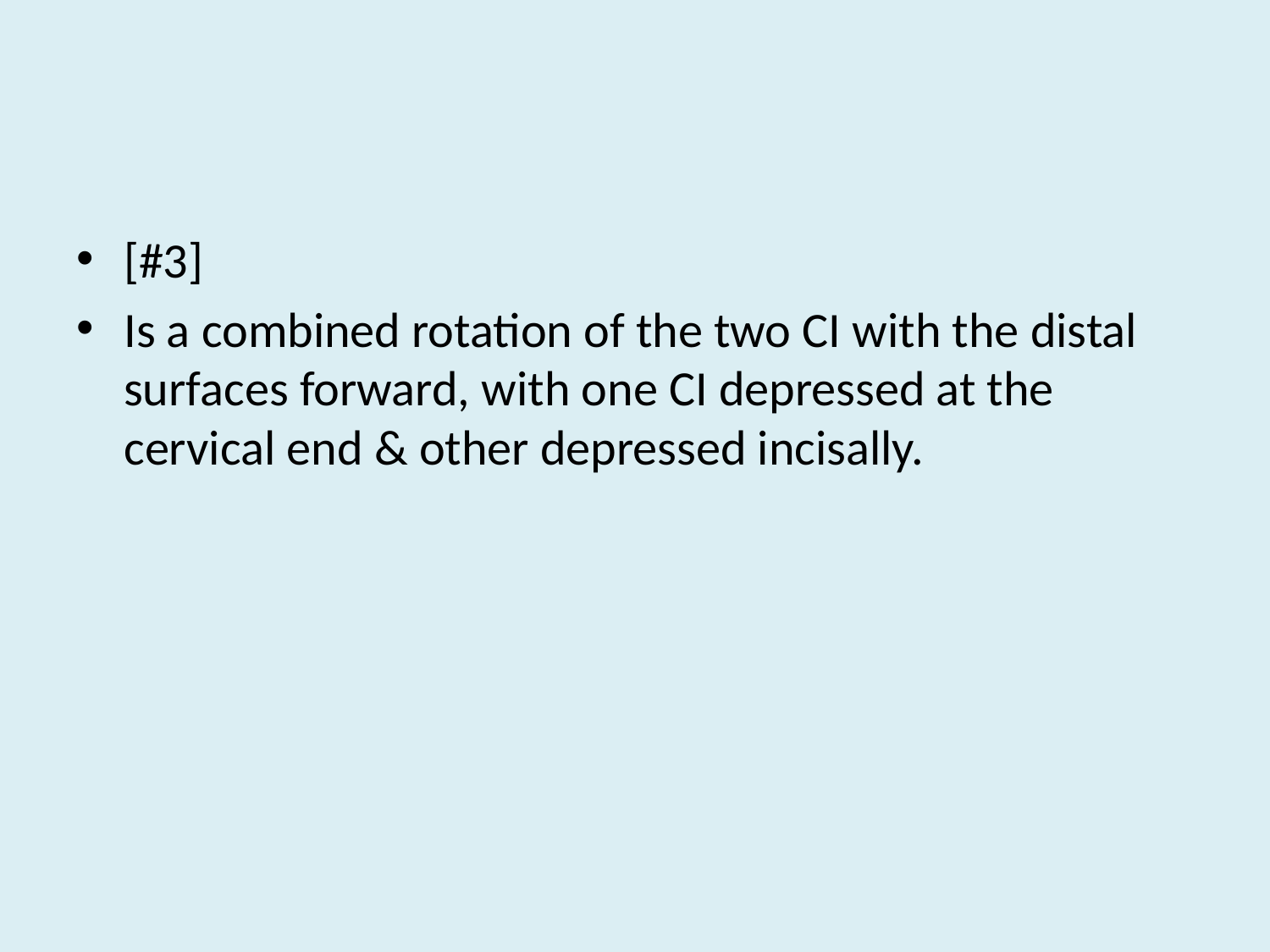

#
[#3]
Is a combined rotation of the two CI with the distal surfaces forward, with one CI depressed at the cervical end & other depressed incisally.